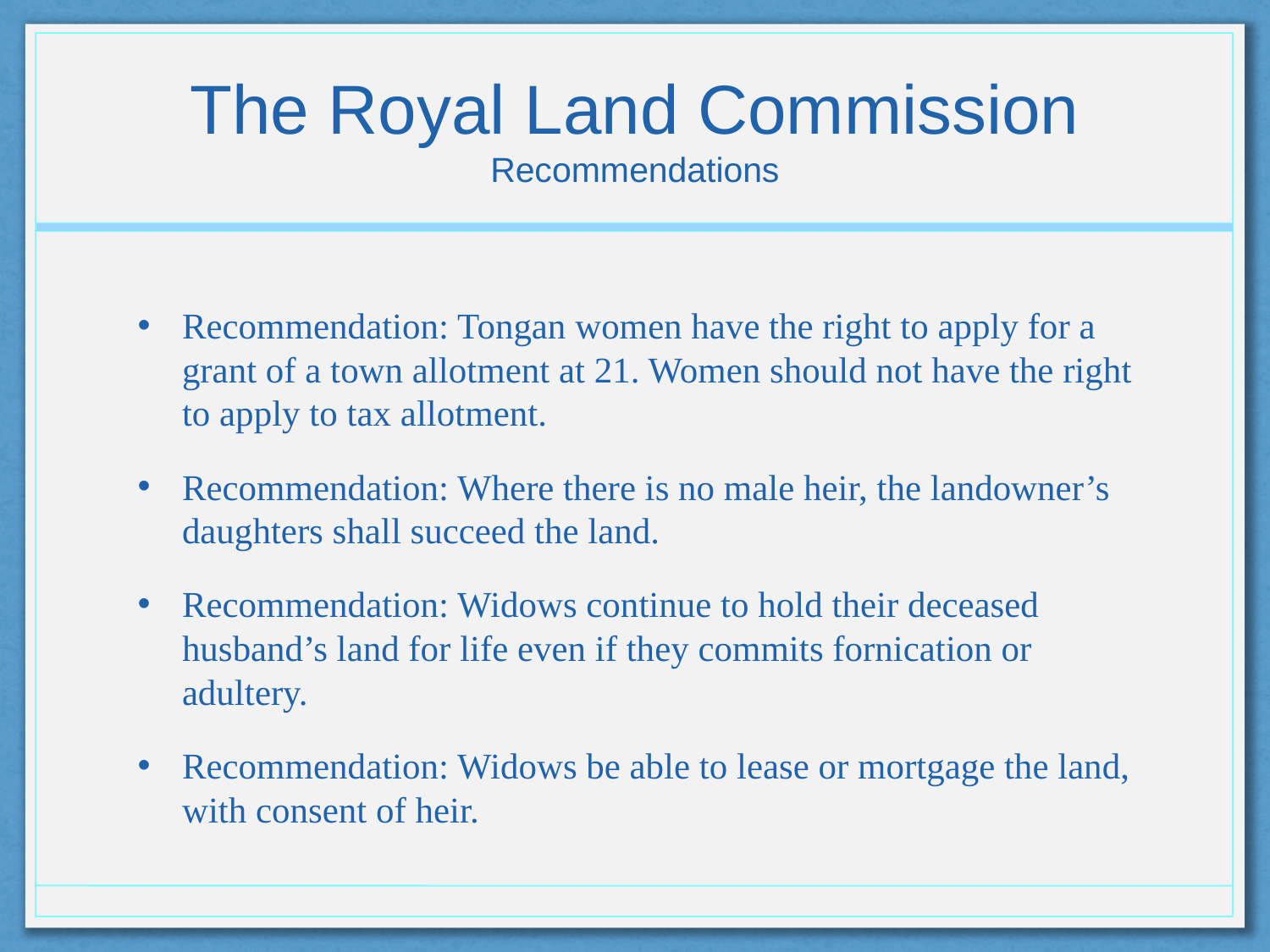

# The Royal Land Commission Recommendations
Recommendation: Tongan women have the right to apply for a grant of a town allotment at 21. Women should not have the right to apply to tax allotment.
Recommendation: Where there is no male heir, the landowner’s daughters shall succeed the land.
Recommendation: Widows continue to hold their deceased husband’s land for life even if they commits fornication or adultery.
Recommendation: Widows be able to lease or mortgage the land, with consent of heir.